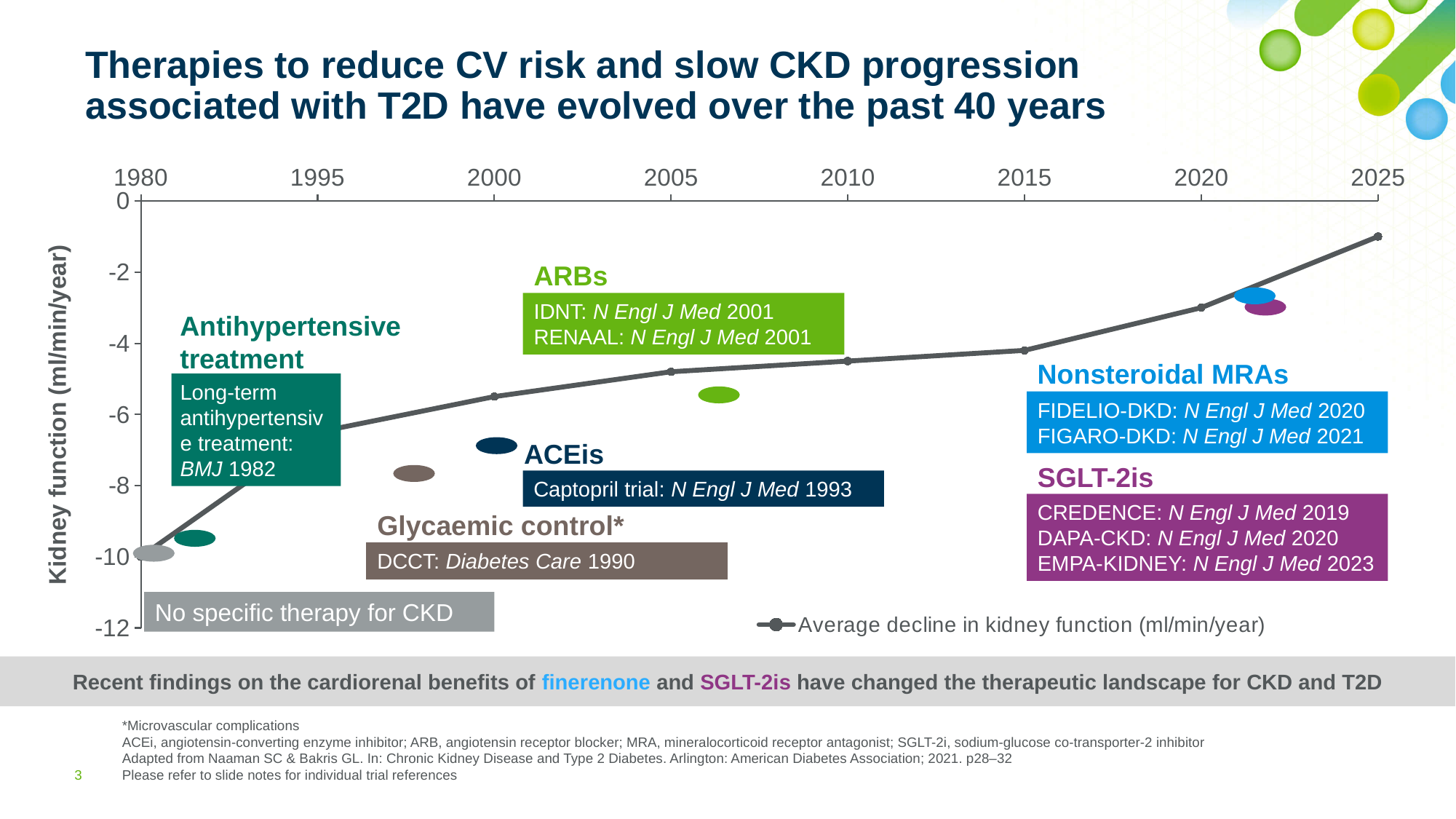

# Therapies to reduce CV risk and slow CKD progression associated with T2D have evolved over the past 40 years

### Chart

| Category | Average decline in kidney function (ml/min/year) | Column1 | Column2 |
|---|---|---|---|
| 1980 | -10.0 | None | None |
| 1995 | -6.5 | None | None |
| 2000 | -5.5 | None | None |
| 2005 | -4.8 | None | None |
| 2010 | -4.5 | None | None |
| 2015 | -4.2 | None | None |
| 2020 | -3.0 | None | None |
| 2025 | -1.0 | None | None |
ARBs

IDNT: N Engl J Med 2001
RENAAL: N Engl J Med 2001

Antihypertensive treatment
Nonsteroidal MRAs
FIDELIO-DKD: N Engl J Med 2020
FIGARO-DKD: N Engl J Med 2021
Long-term antihypertensive treatment: BMJ 1982
Kidney function (ml/min/year)

ACEis

SGLT-2is
CREDENCE: N Engl J Med 2019
DAPA-CKD: N Engl J Med 2020
EMPA-KIDNEY: N Engl J Med 2023

Captopril trial: N Engl J Med 1993
Glycaemic control*

DCCT: Diabetes Care 1990

No specific therapy for CKD
Recent findings on the cardiorenal benefits of finerenone and SGLT-2is have changed the therapeutic landscape for CKD and T2D

*Microvascular complications
ACEi, angiotensin-converting enzyme inhibitor; ARB, angiotensin receptor blocker; MRA, mineralocorticoid receptor antagonist; SGLT-2i, sodium-glucose co‑transporter-2 inhibitor
Adapted from Naaman SC & Bakris GL. In: Chronic Kidney Disease and Type 2 Diabetes. Arlington: American Diabetes Association; 2021. p28–32
Please refer to slide notes for individual trial references
3